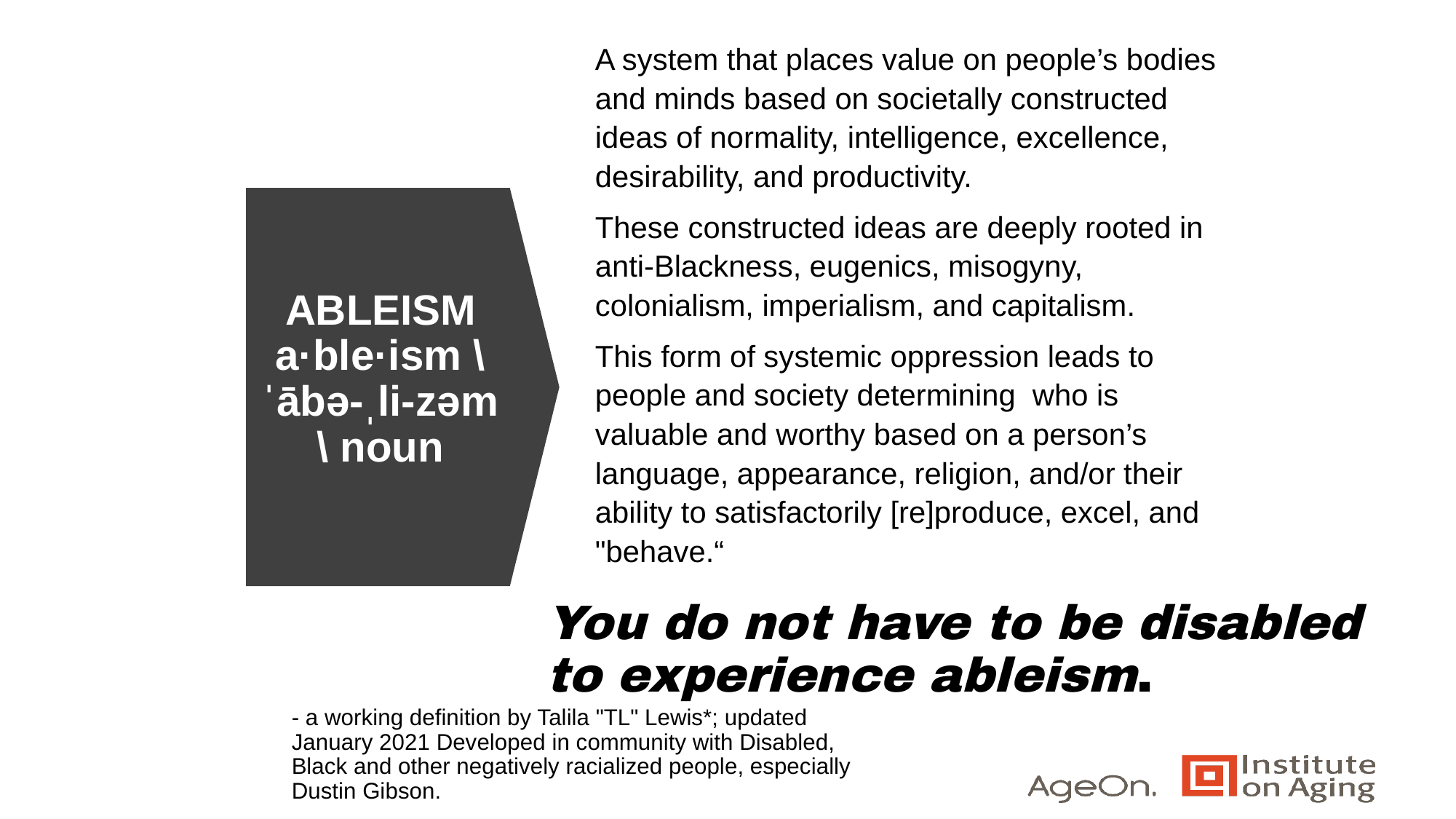

A system that places value on people’s bodies and minds based on societally constructed ideas of normality, intelligence, excellence, desirability, and productivity.
These constructed ideas are deeply rooted in anti-Blackness, eugenics, misogyny, colonialism, imperialism, and capitalism.
This form of systemic oppression leads to people and society determining  who is valuable and worthy based on a person’s language, appearance, religion, and/or their ability to satisfactorily [re]produce, excel, and "behave.“

ABLEISM a·ble·ism \ ˈābə-ˌli-zəm \ noun

You do not have to be disabled to experience ableism.

- a working definition by Talila "TL" Lewis*; updated January 2021 Developed in community with Disabled, Black and other negatively racialized people, especially Dustin Gibson.